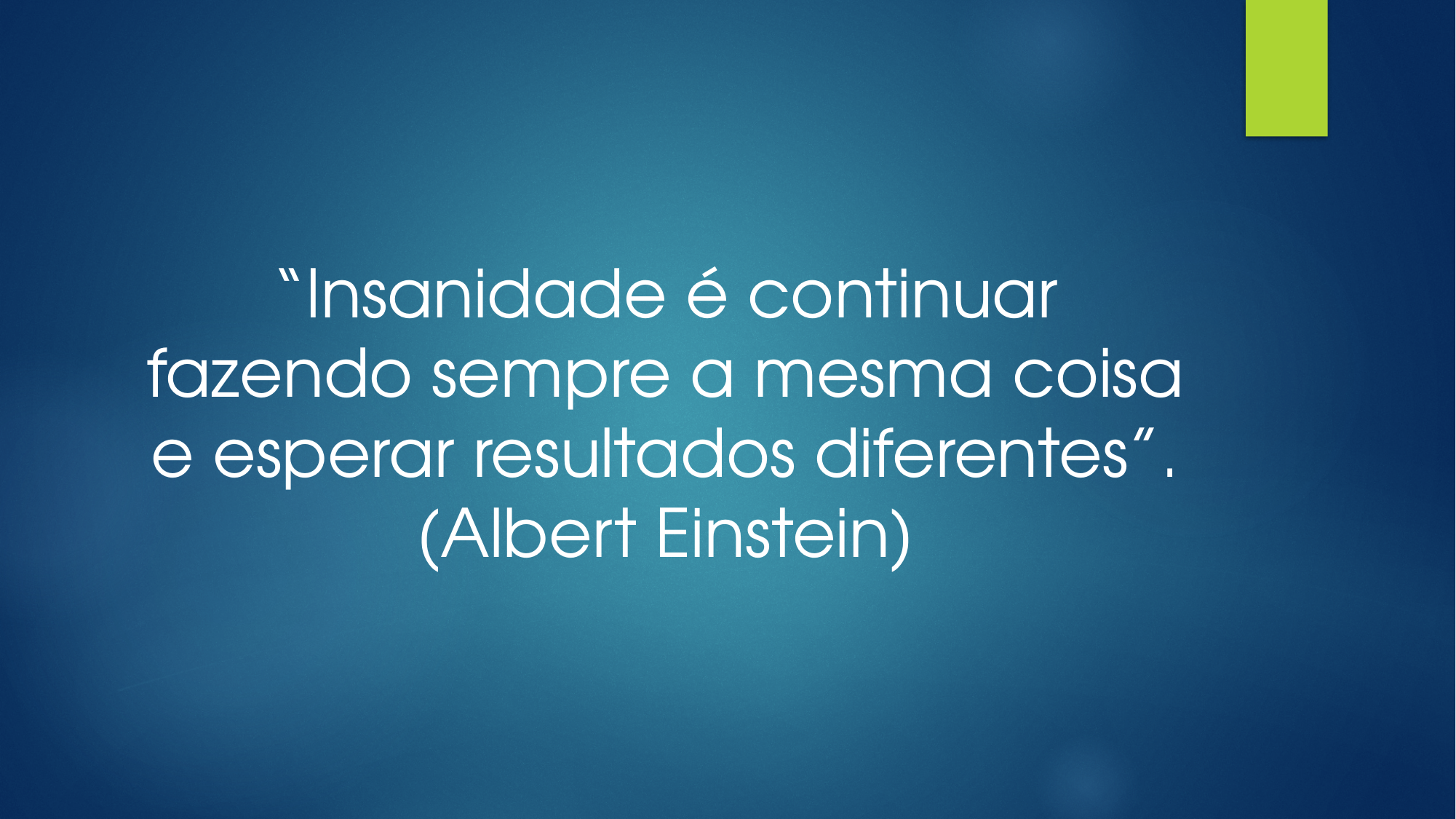

#
“Insanidade é continuar fazendo sempre a mesma coisa e esperar resultados diferentes”. (Albert Einstein)